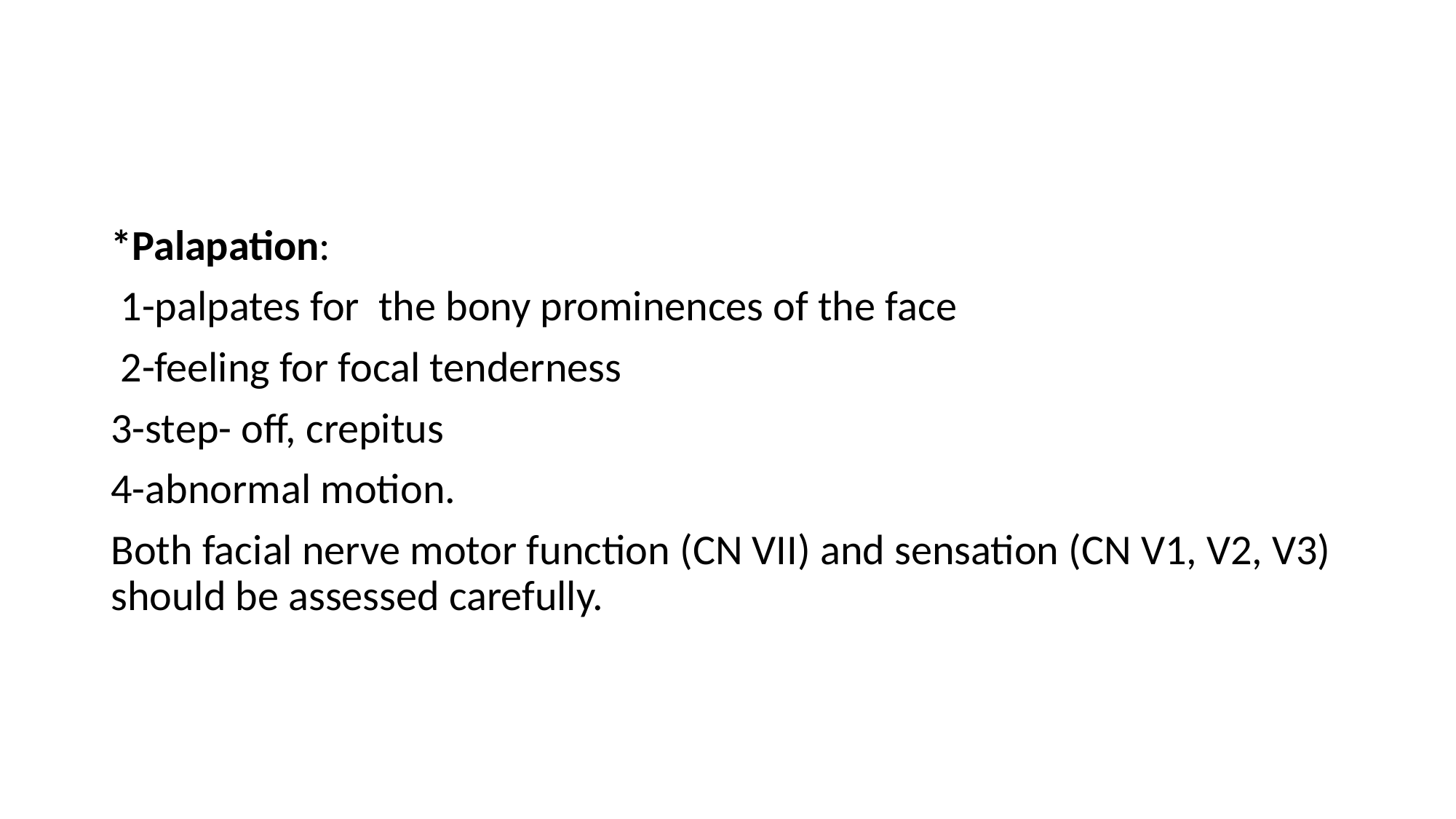

#
*Palapation:
 1-palpates for  the bony prominences of the face
 2-feeling for focal tenderness
3-step- off, crepitus
4-abnormal motion.
Both facial nerve motor function (CN VII) and sensation (CN V1, V2, V3) should be assessed carefully.